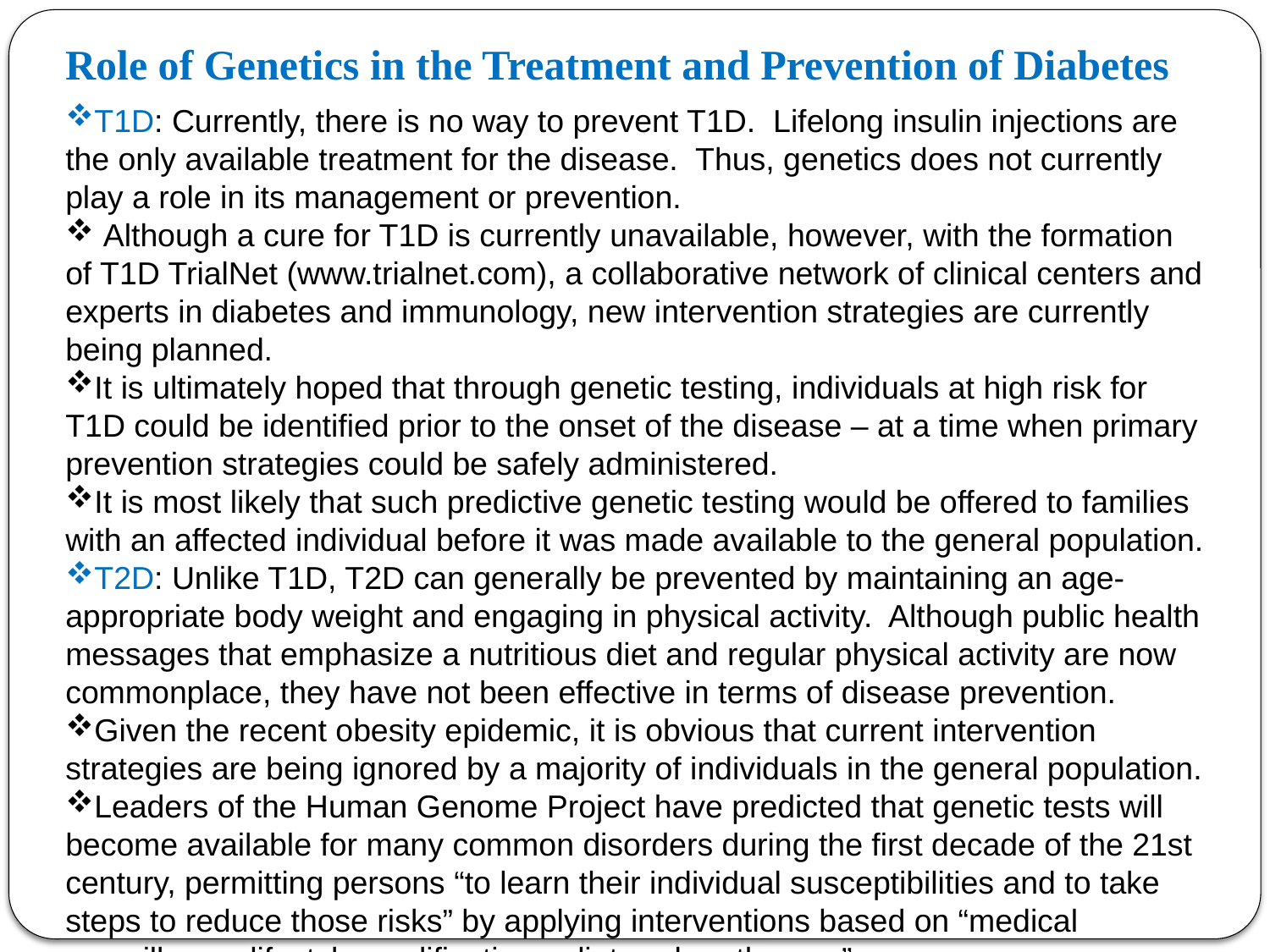

Role of Genetics in the Treatment and Prevention of Diabetes
T1D: Currently, there is no way to prevent T1D.  Lifelong insulin injections are the only available treatment for the disease.  Thus, genetics does not currently play a role in its management or prevention.
 Although a cure for T1D is currently unavailable, however, with the formation of T1D TrialNet (www.trialnet.com), a collaborative network of clinical centers and experts in diabetes and immunology, new intervention strategies are currently being planned.
It is ultimately hoped that through genetic testing, individuals at high risk for T1D could be identified prior to the onset of the disease – at a time when primary prevention strategies could be safely administered.
It is most likely that such predictive genetic testing would be offered to families with an affected individual before it was made available to the general population.
T2D: Unlike T1D, T2D can generally be prevented by maintaining an age-appropriate body weight and engaging in physical activity.  Although public health messages that emphasize a nutritious diet and regular physical activity are now commonplace, they have not been effective in terms of disease prevention.
Given the recent obesity epidemic, it is obvious that current intervention strategies are being ignored by a majority of individuals in the general population.
Leaders of the Human Genome Project have predicted that genetic tests will become available for many common disorders during the first decade of the 21st century, permitting persons “to learn their individual susceptibilities and to take steps to reduce those risks” by applying interventions based on “medical surveillance, lifestyle modifications, diet or drug therapy”.